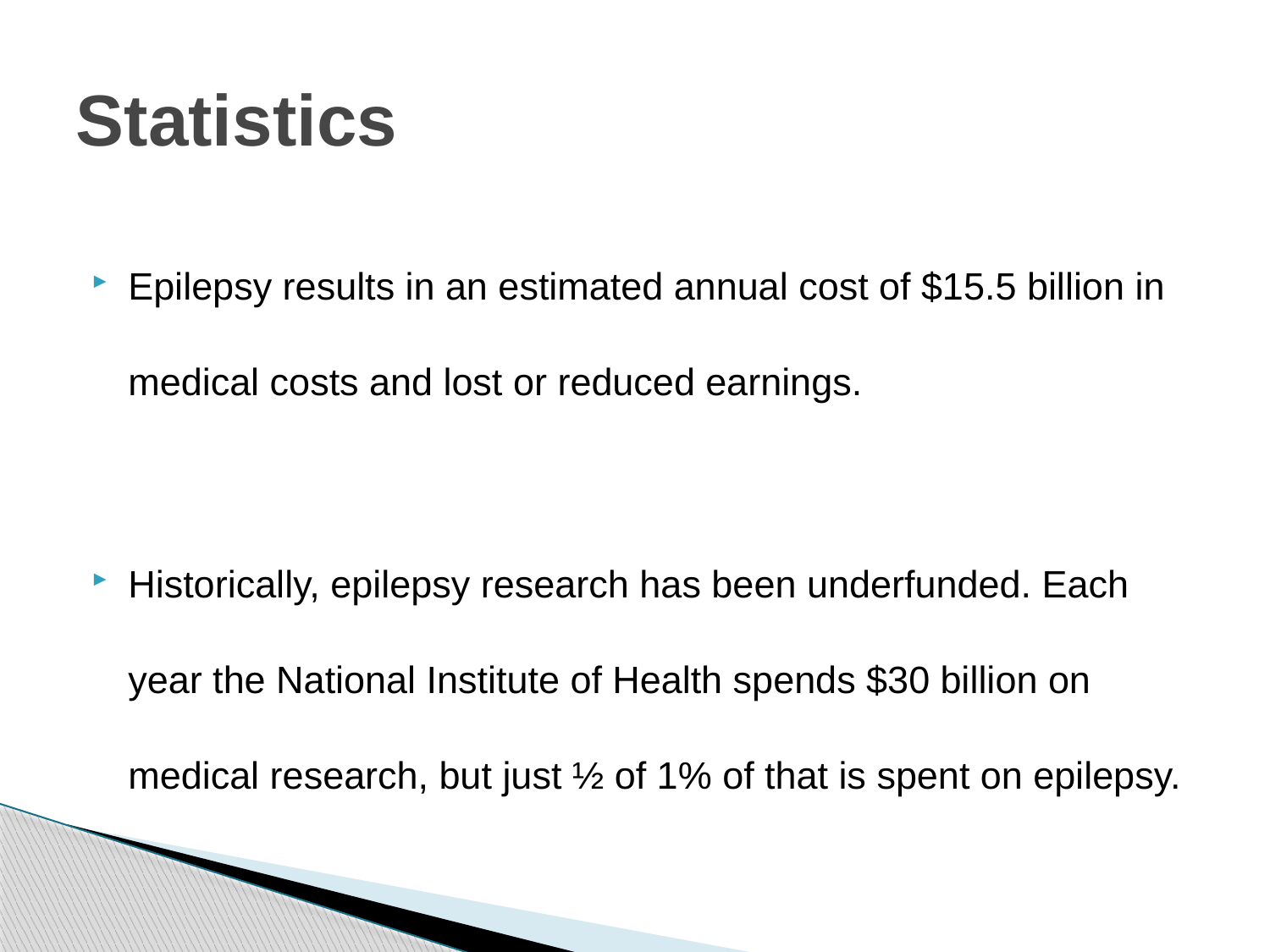

# Statistics
Epilepsy results in an estimated annual cost of $15.5 billion in medical costs and lost or reduced earnings.

Historically, epilepsy research has been underfunded. Each year the National Institute of Health spends $30 billion on medical research, but just ½ of 1% of that is spent on epilepsy.